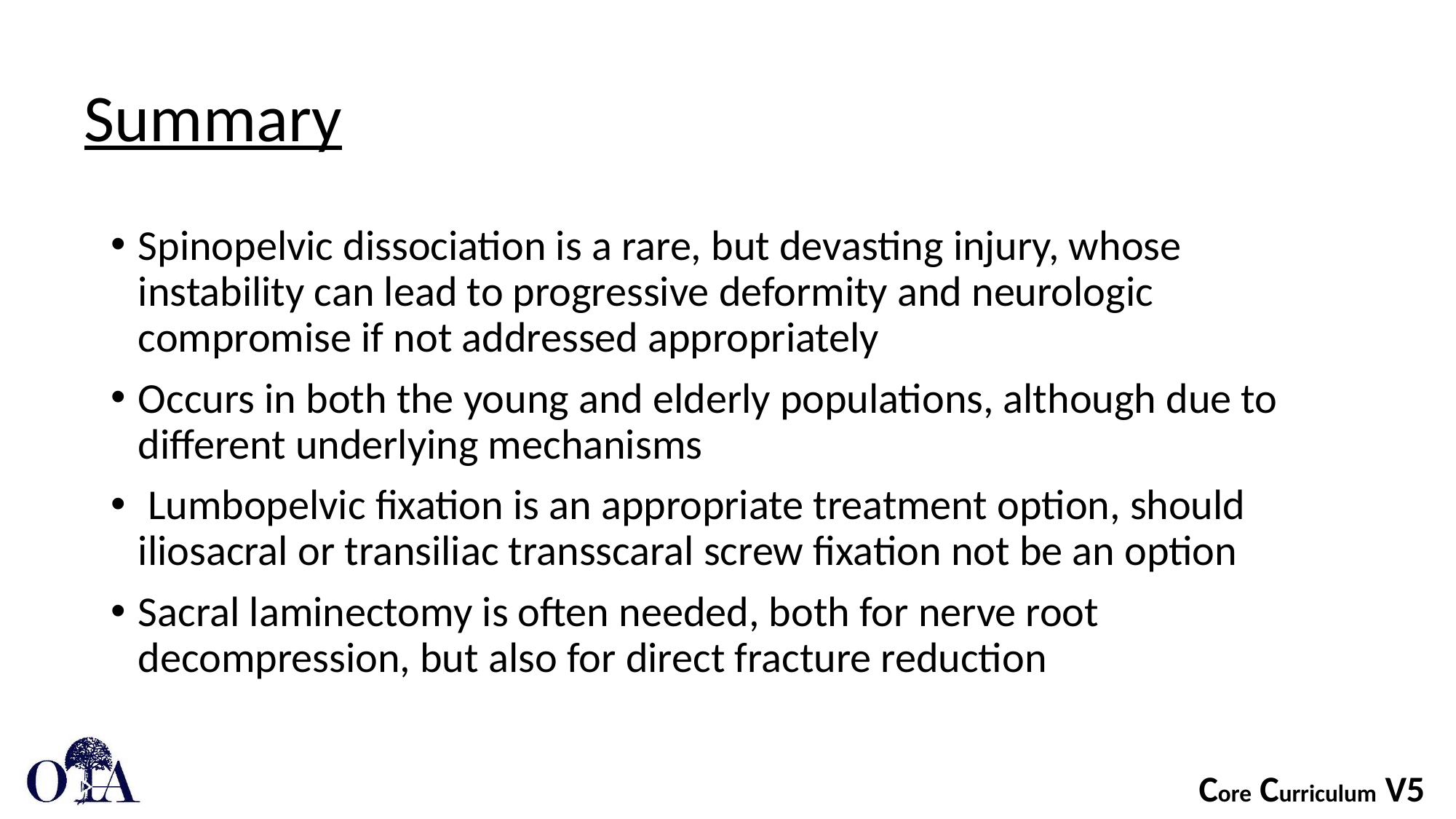

# Summary
Spinopelvic dissociation is a rare, but devasting injury, whose instability can lead to progressive deformity and neurologic compromise if not addressed appropriately
Occurs in both the young and elderly populations, although due to different underlying mechanisms
 Lumbopelvic fixation is an appropriate treatment option, should iliosacral or transiliac transscaral screw fixation not be an option
Sacral laminectomy is often needed, both for nerve root decompression, but also for direct fracture reduction